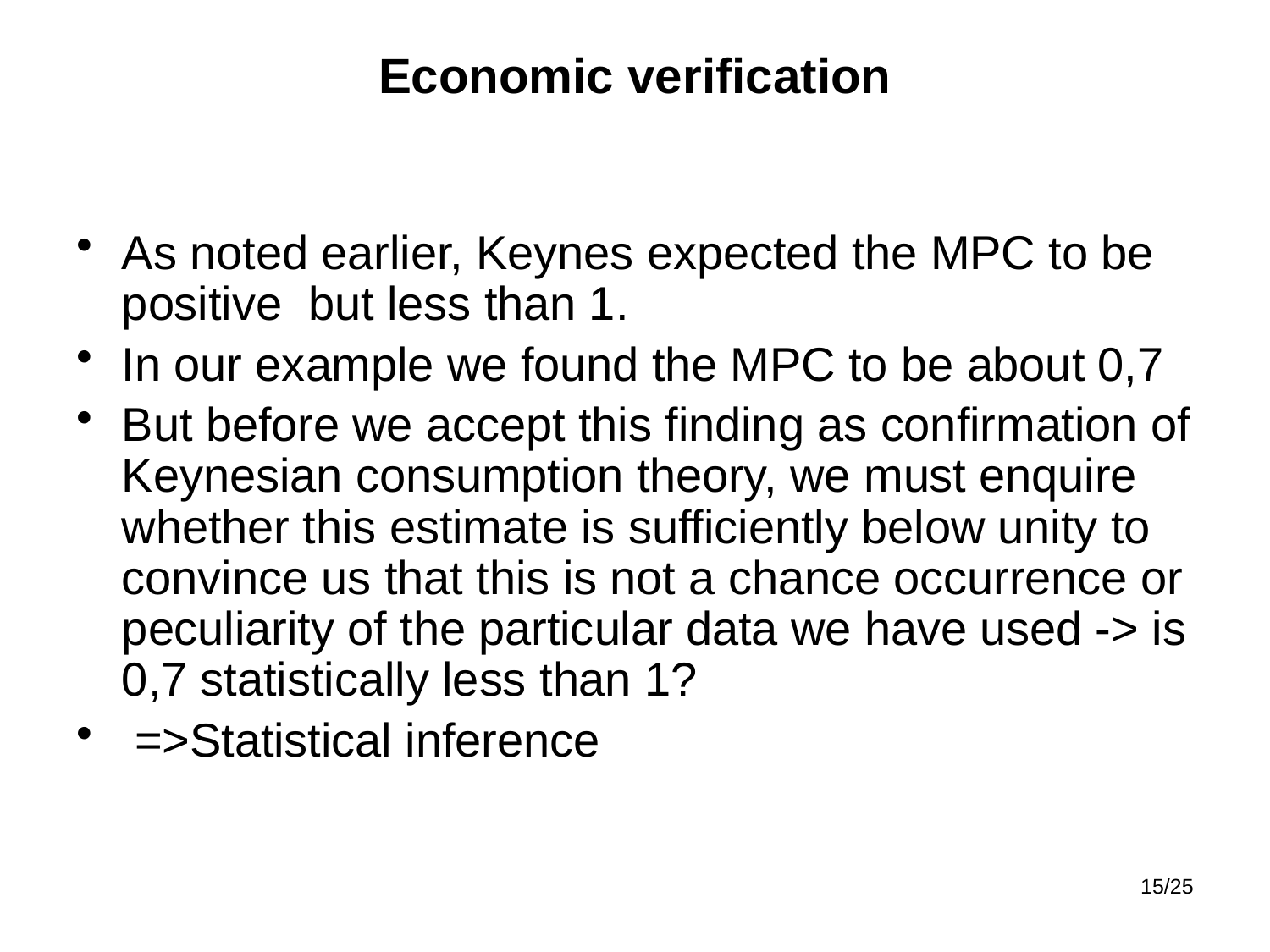

Economic verification
As noted earlier, Keynes expected the MPC to be positive  but less than 1.
In our example we found the MPC to be about 0,7
But before we accept this finding as confirmation of Keynesian consumption theory, we must enquire whether this estimate is sufficiently below unity to convince us that this is not a chance occurrence or peculiarity of the particular data we have used -> is 0,7 statistically less than 1?
 =>Statistical inference

15/25